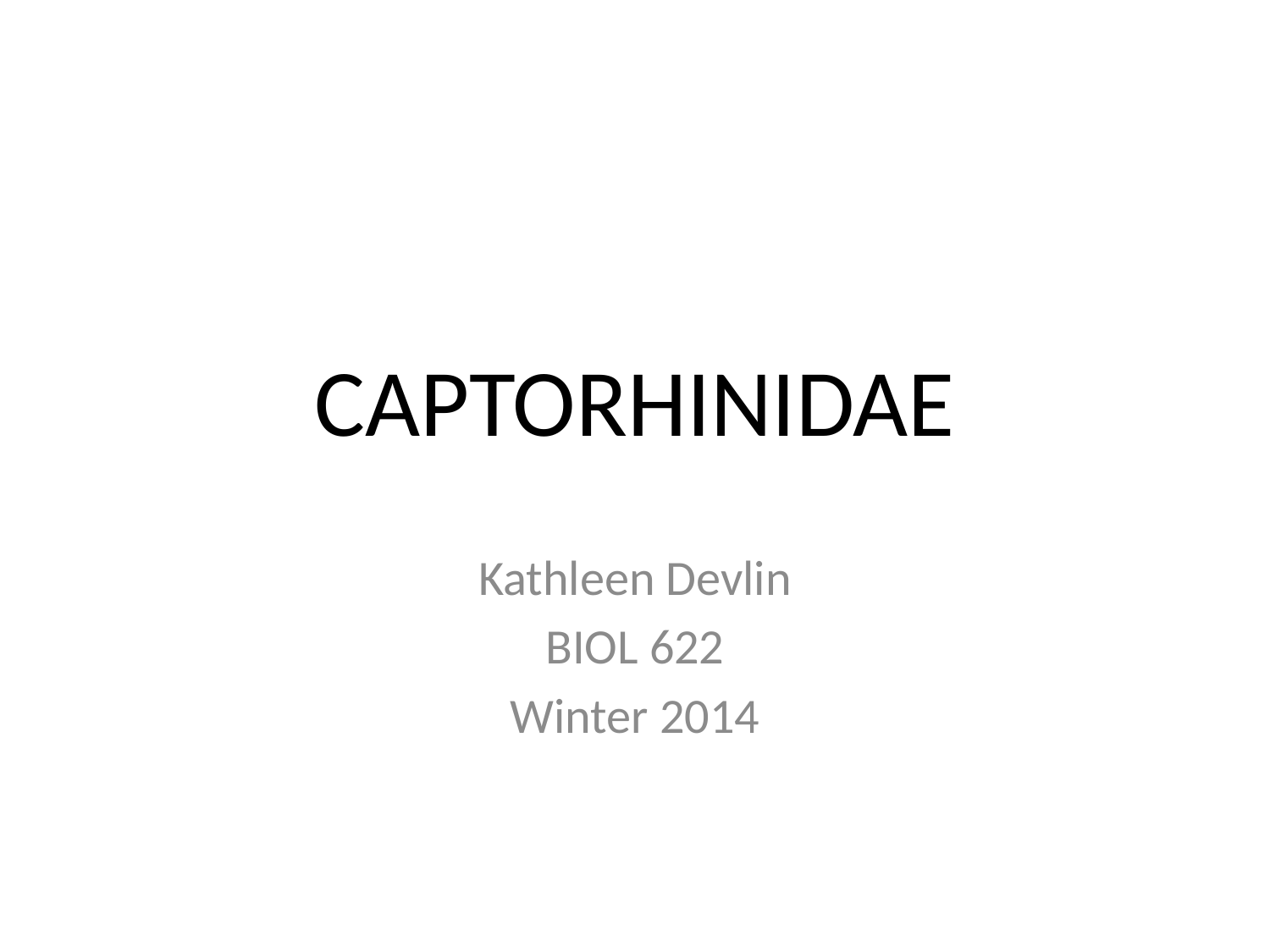

# CAPTORHINIDAE
Kathleen Devlin
BIOL 622
Winter 2014